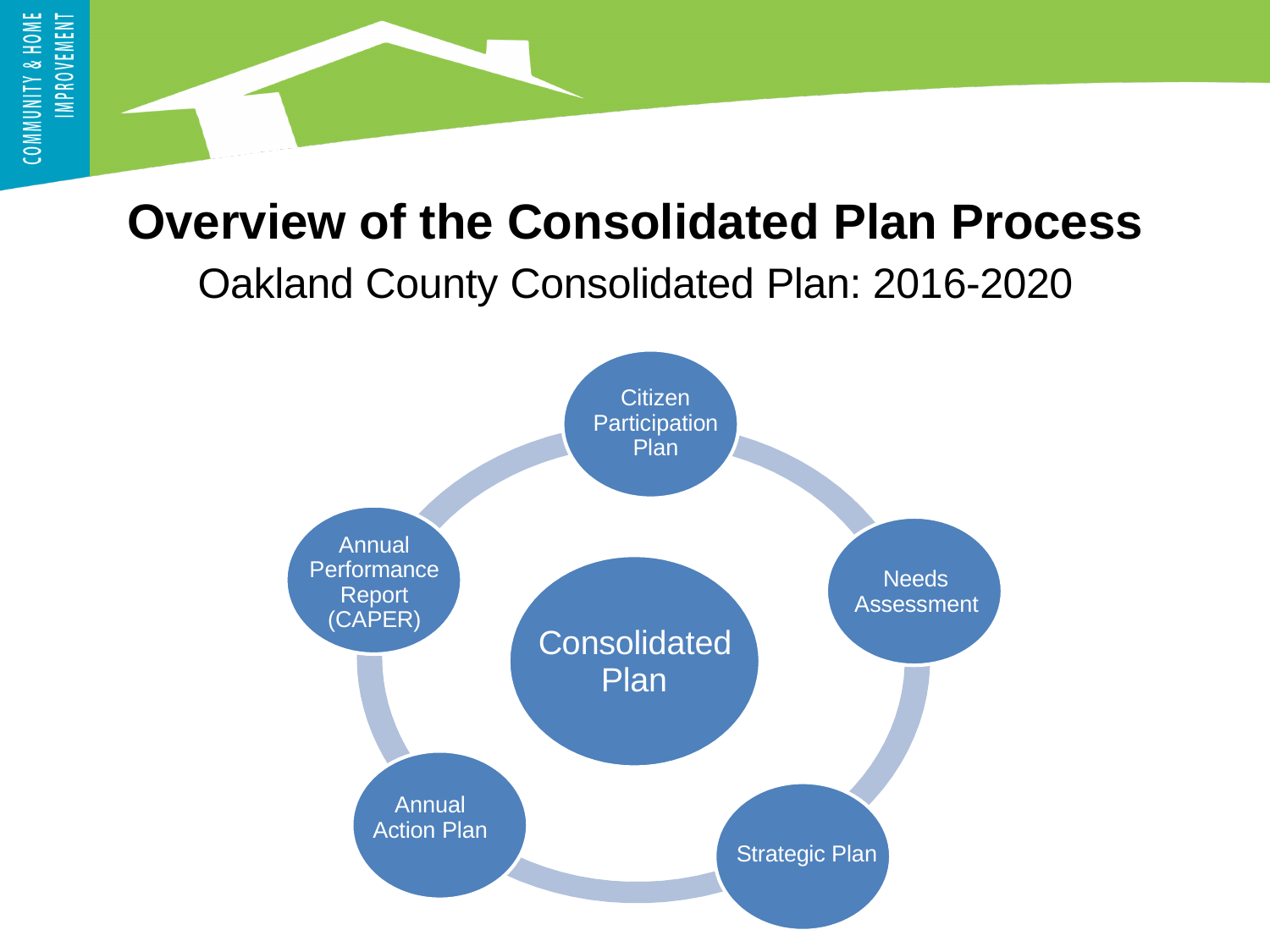

Overview of the Consolidated Plan Process
Oakland County Consolidated Plan: 2016-2020

Citizen Participation Plan

Annual Performance Report (CAPER)

Needs Assessment

Consolidated Plan

Annual
Action Plan
Strategic Plan